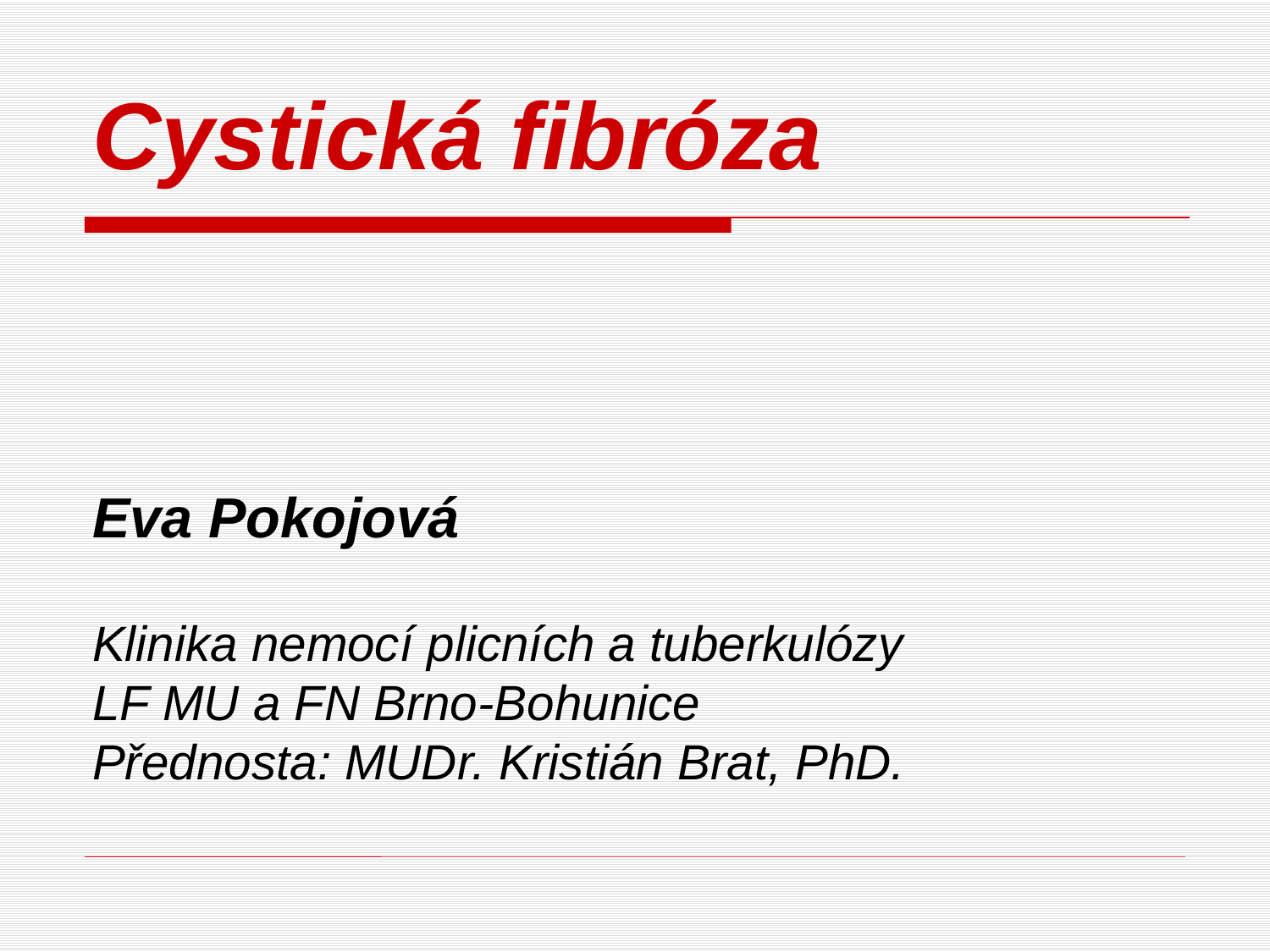

# Cystická fibróza Eva Pokojová Klinika nemocí plicních a tuberkulózy LF MU a FN Brno-Bohunice Přednosta: MUDr. Kristián Brat, PhD.